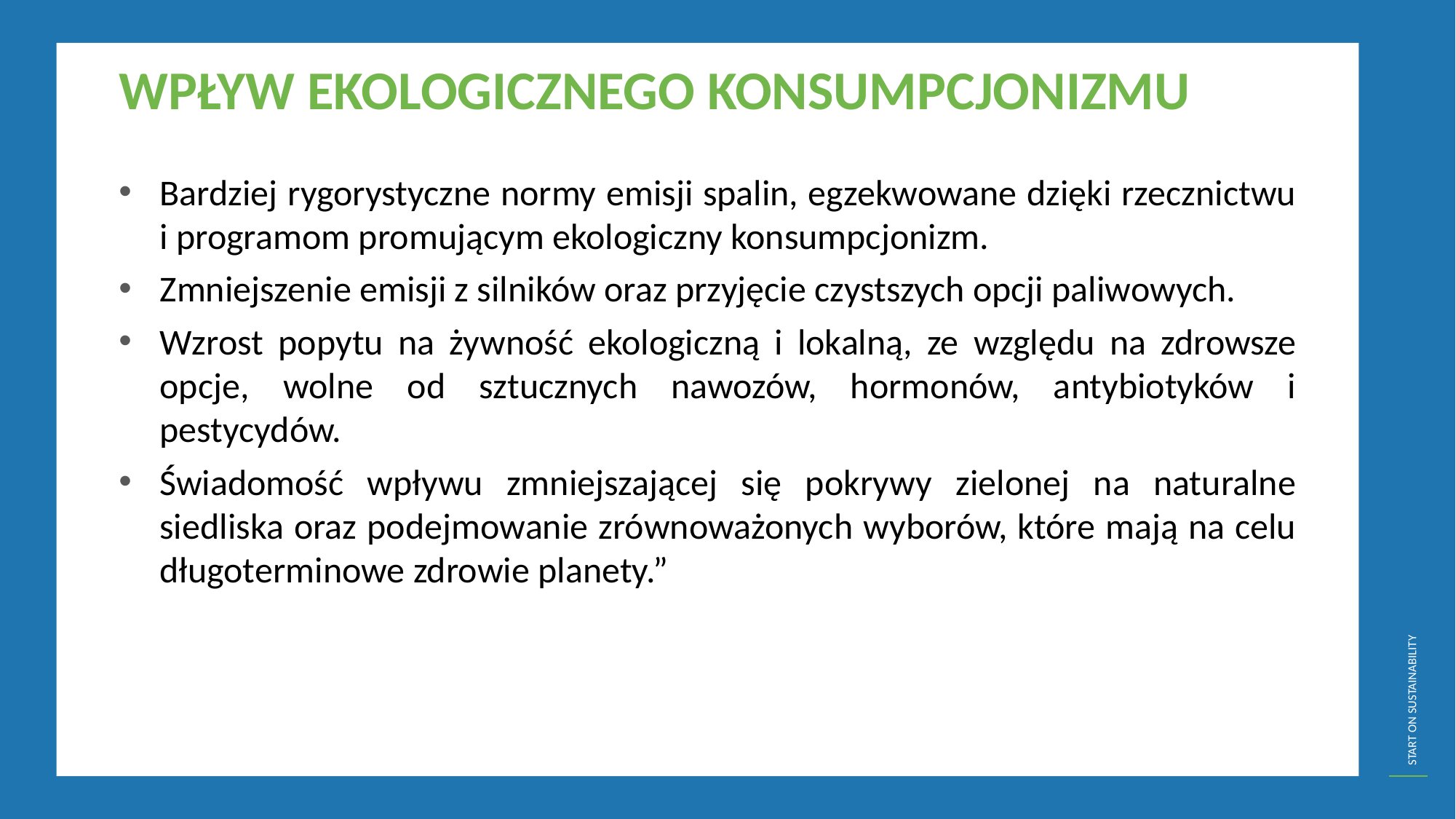

WPŁYW EKOLOGICZNEGO KONSUMPCJONIZMU
Bardziej rygorystyczne normy emisji spalin, egzekwowane dzięki rzecznictwu i programom promującym ekologiczny konsumpcjonizm.
Zmniejszenie emisji z silników oraz przyjęcie czystszych opcji paliwowych.
Wzrost popytu na żywność ekologiczną i lokalną, ze względu na zdrowsze opcje, wolne od sztucznych nawozów, hormonów, antybiotyków i pestycydów.
Świadomość wpływu zmniejszającej się pokrywy zielonej na naturalne siedliska oraz podejmowanie zrównoważonych wyborów, które mają na celu długoterminowe zdrowie planety.”